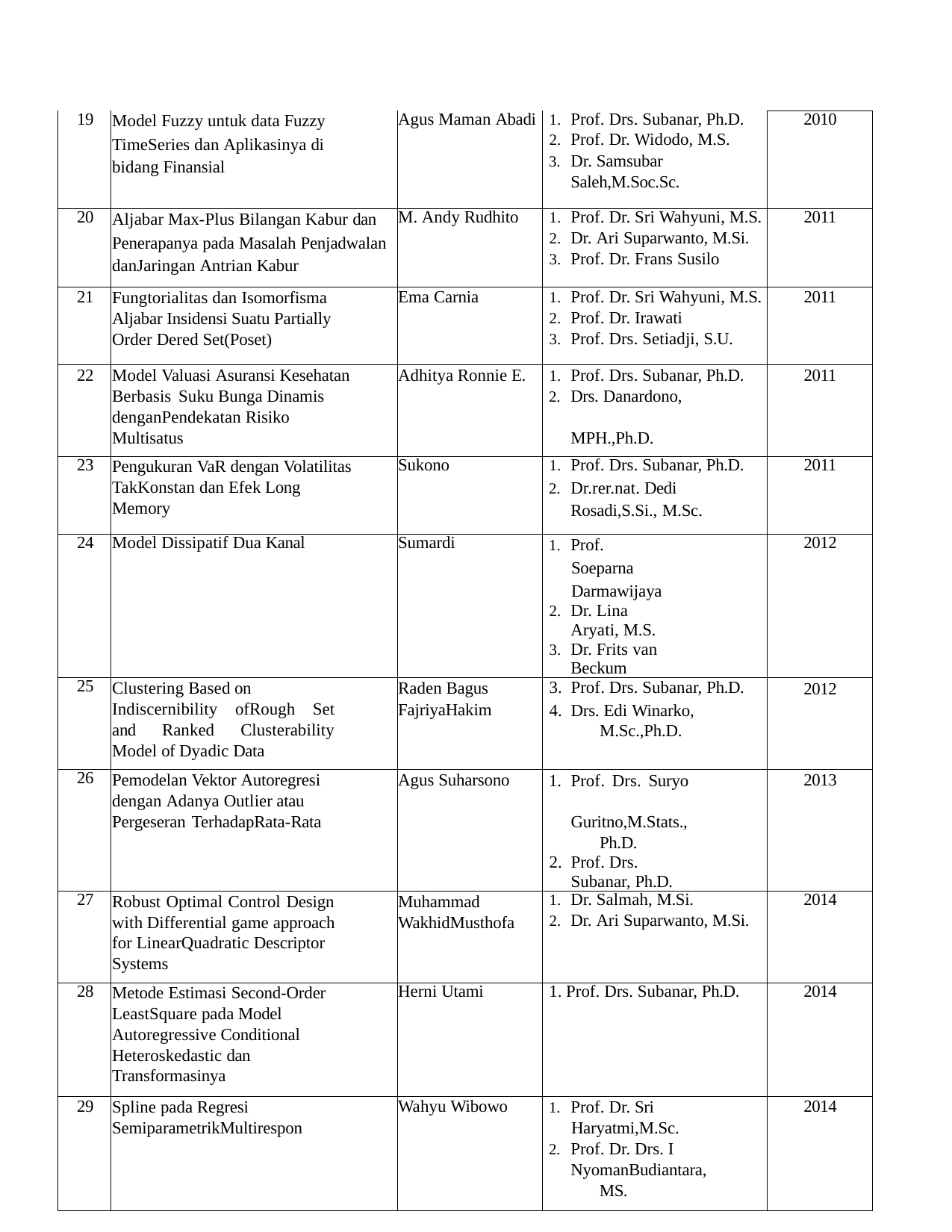

| 19 | Model Fuzzy untuk data Fuzzy TimeSeries dan Aplikasinya di bidang Finansial | Agus Maman Abadi | Prof. Drs. Subanar, Ph.D. Prof. Dr. Widodo, M.S. Dr. Samsubar Saleh,M.Soc.Sc. | 2010 |
| --- | --- | --- | --- | --- |
| 20 | Aljabar Max-Plus Bilangan Kabur dan Penerapanya pada Masalah Penjadwalan danJaringan Antrian Kabur | M. Andy Rudhito | Prof. Dr. Sri Wahyuni, M.S. Dr. Ari Suparwanto, M.Si. Prof. Dr. Frans Susilo | 2011 |
| 21 | Fungtorialitas dan Isomorfisma Aljabar Insidensi Suatu Partially Order Dered Set(Poset) | Ema Carnia | Prof. Dr. Sri Wahyuni, M.S. Prof. Dr. Irawati Prof. Drs. Setiadji, S.U. | 2011 |
| 22 | Model Valuasi Asuransi Kesehatan Berbasis Suku Bunga Dinamis denganPendekatan Risiko Multisatus | Adhitya Ronnie E. | Prof. Drs. Subanar, Ph.D. Drs. Danardono, MPH.,Ph.D. | 2011 |
| 23 | Pengukuran VaR dengan Volatilitas TakKonstan dan Efek Long Memory | Sukono | Prof. Drs. Subanar, Ph.D. Dr.rer.nat. Dedi Rosadi,S.Si., M.Sc. | 2011 |
| 24 | Model Dissipatif Dua Kanal | Sumardi | Prof. Soeparna Darmawijaya Dr. Lina Aryati, M.S. Dr. Frits van Beckum | 2012 |
| 25 | Clustering Based on Indiscernibility ofRough Set and Ranked Clusterability Model of Dyadic Data | Raden Bagus FajriyaHakim | Prof. Drs. Subanar, Ph.D. Drs. Edi Winarko, M.Sc.,Ph.D. | 2012 |
| 26 | Pemodelan Vektor Autoregresi dengan Adanya Outlier atau Pergeseran TerhadapRata-Rata | Agus Suharsono | Prof. Drs. Suryo Guritno,M.Stats., Ph.D. Prof. Drs. Subanar, Ph.D. | 2013 |
| 27 | Robust Optimal Control Design with Differential game approach for LinearQuadratic Descriptor Systems | Muhammad WakhidMusthofa | Dr. Salmah, M.Si. Dr. Ari Suparwanto, M.Si. | 2014 |
| 28 | Metode Estimasi Second-Order LeastSquare pada Model Autoregressive Conditional Heteroskedastic dan Transformasinya | Herni Utami | Prof. Drs. Subanar, Ph.D. | 2014 |
| 29 | Spline pada Regresi SemiparametrikMultirespon | Wahyu Wibowo | Prof. Dr. Sri Haryatmi,M.Sc. Prof. Dr. Drs. I NyomanBudiantara, MS. | 2014 |